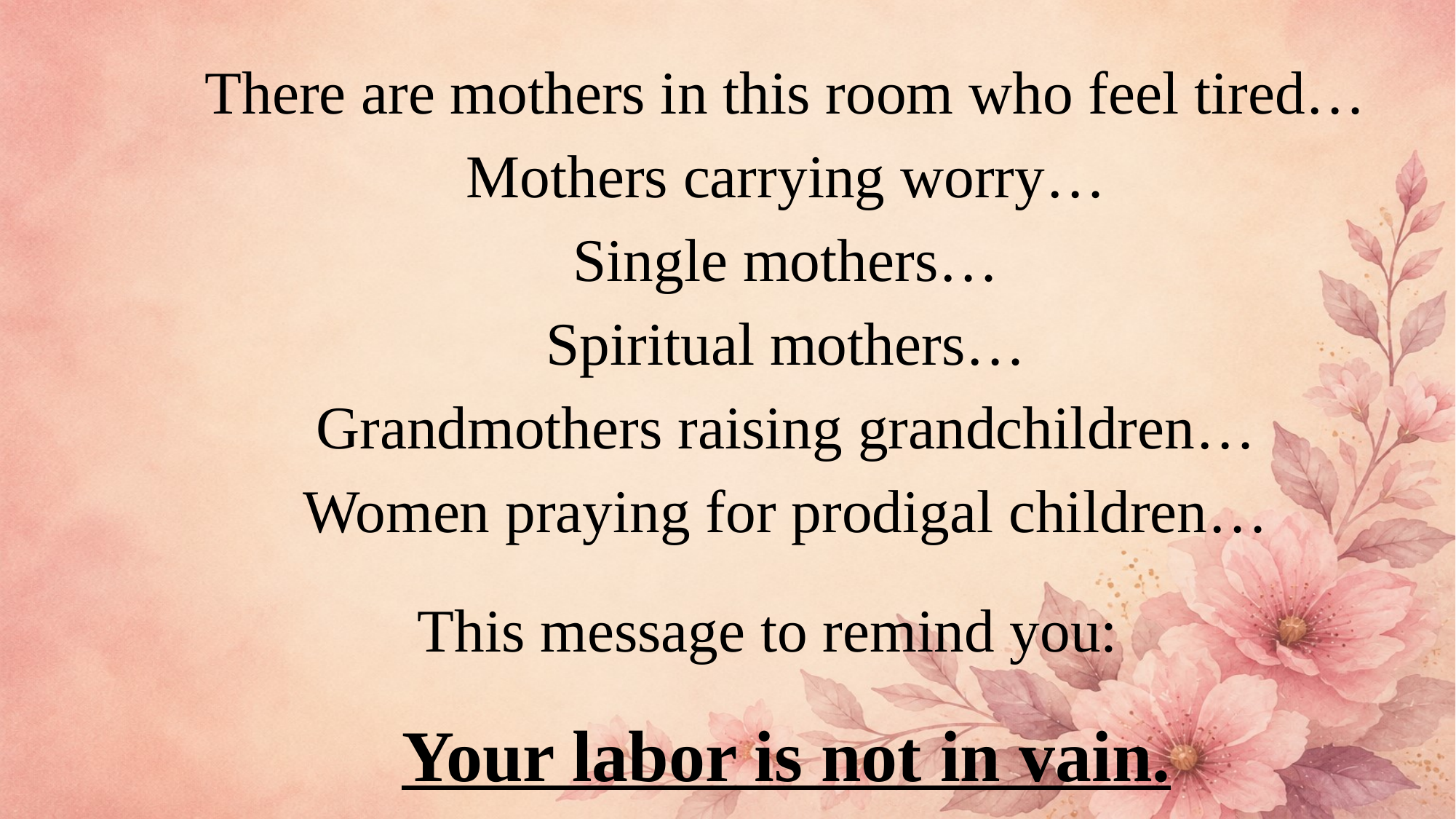

There are mothers in this room who feel tired…
Mothers carrying worry…
Single mothers…
Spiritual mothers…
Grandmothers raising grandchildren…
Women praying for prodigal children…
This message to remind you:
Your labor is not in vain.